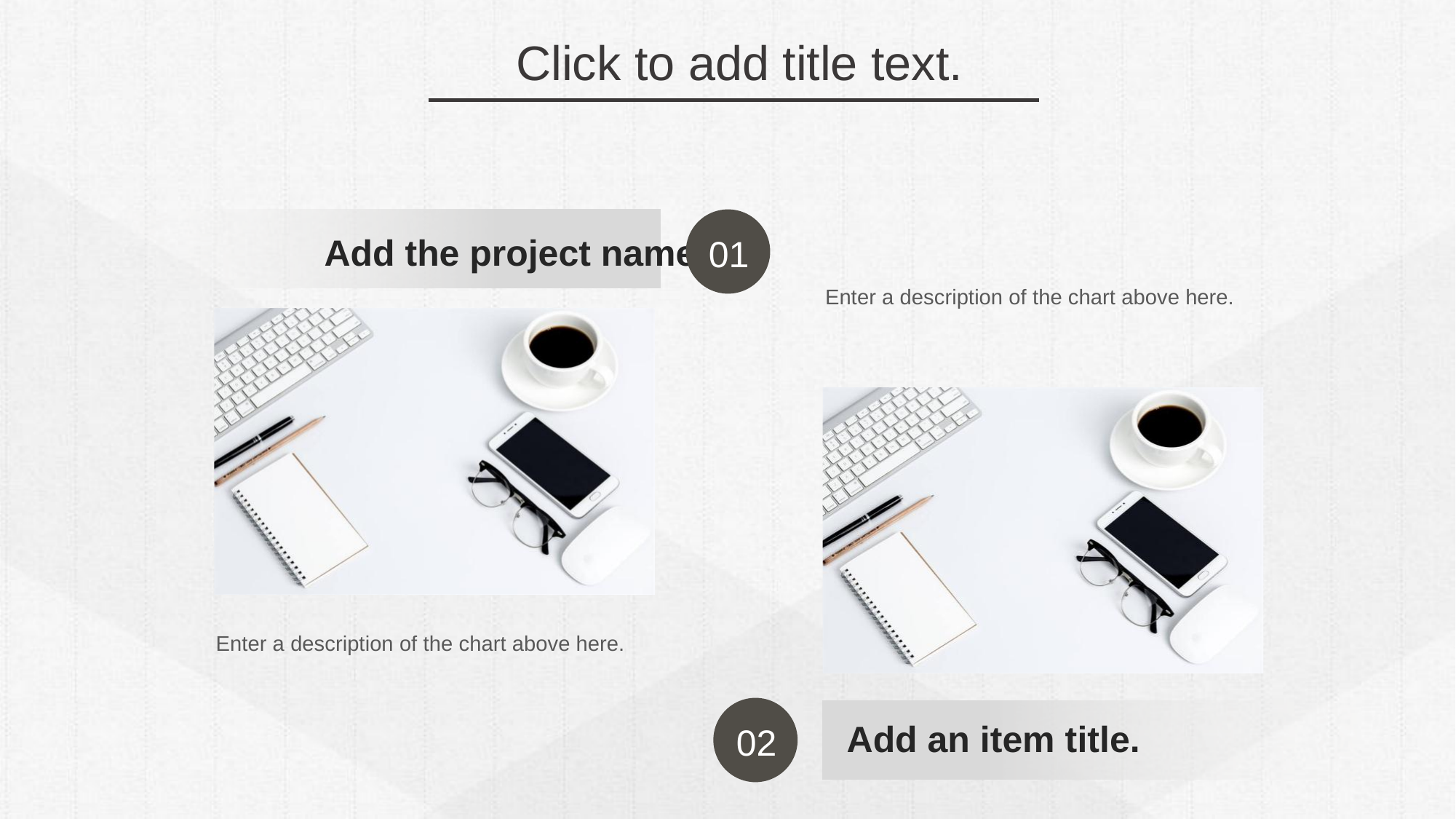

Click to add title text.

Add the project name.

01
Enter a description of the chart above here.

Enter a description of the chart above here.

02

Add an item title.